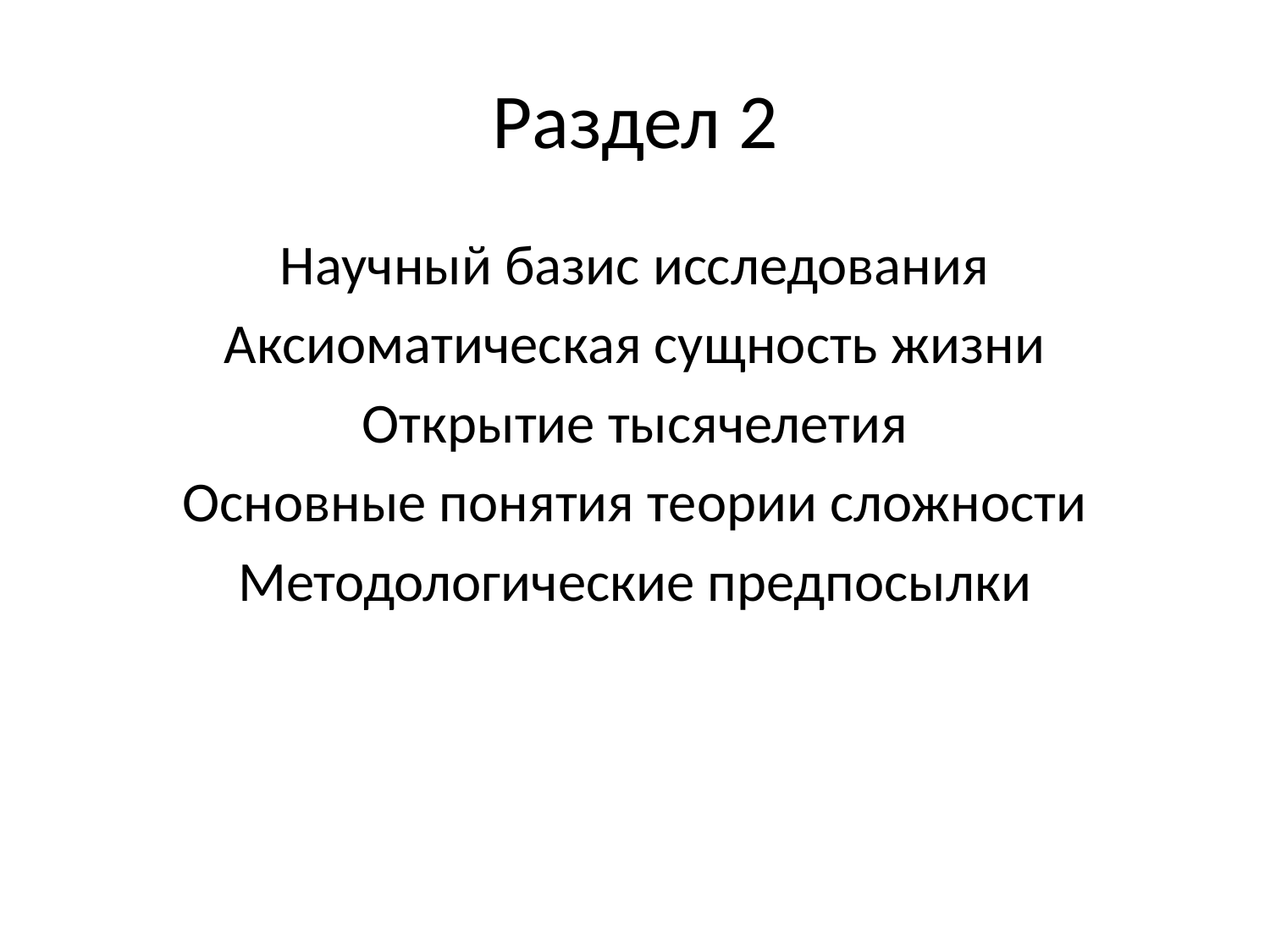

# Раздел 2
Научный базис исследования
Аксиоматическая сущность жизни
Открытие тысячелетия
Основные понятия теории сложности
Методологические предпосылки